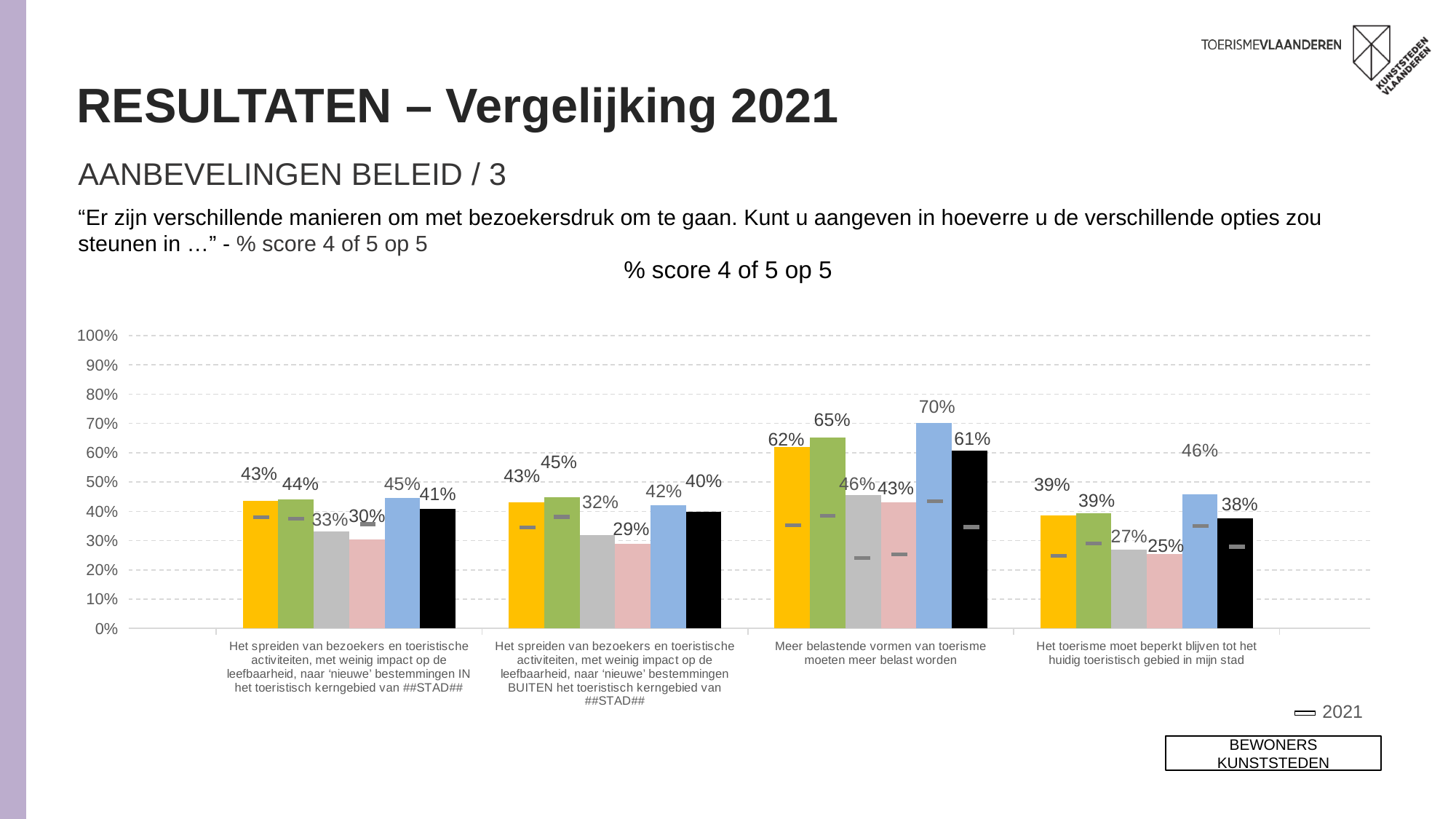

RESULTATEN – Vergelijking 2021
AANBEVELINGEN BELEID / 3
“Er zijn verschillende manieren om met bezoekersdruk om te gaan. Kunt u aangeven in hoeverre u de verschillende opties zou steunen in …” - % score 4 of 5 op 5
% score 4 of 5 op 5

### Chart

| Category | ANTWERPEN 2023 | GENT 2023 | LEUVEN 2023 | MECHELEN 2023 | BRUGGE 2023 | TOTAAL 2023 | ANTWERPEN 2021 | GENT 2021 | LEUVEN 2021 | MECHELEN 2021 | BRUGGE 2021 | TOTAAL 2021 |
|---|---|---|---|---|---|---|---|---|---|---|---|---|
| Het spreiden van bezoekers en toeristische activiteiten, met weinig impact op de leefbaarheid, naar ‘nieuwe’ bestemmingen IN het toeristisch kerngebied van ##STAD## | 0.4345928157659403 | 0.4416030035400916 | 0.33175547720499227 | 0.30301516959715125 | 0.4464197600319975 | 0.4096841380165715 | 0.379 | 0.375 | 0.325 | 0.356 | 0.409 | 0.373 |
| Het spreiden van bezoekers en toeristische activiteiten, met weinig impact op de leefbaarheid, naar ‘nieuwe’ bestemmingen BUITEN het toeristisch kerngebied van ##STAD## | 0.4300773120355778 | 0.44770316015780476 | 0.3190847997812399 | 0.2897585384091787 | 0.42017484856594206 | 0.39905999638807954 | 0.344 | 0.381 | 0.344 | 0.293 | 0.389 | 0.356 |
| Meer belastende vormen van toerisme moeten meer belast worden | 0.6187968173587695 | 0.6516203521064466 | 0.45667540047208866 | 0.43176582414524256 | 0.7010552891688515 | 0.6067644854492912 | 0.352 | 0.385 | 0.24 | 0.253 | 0.435 | 0.346 |
| Het toerisme moet beperkt blijven tot het huidig toeristisch gebied in mijn stad | 0.3859515992095932 | 0.39353590561537644 | 0.26840915078416194 | 0.2534602572812914 | 0.45746886391943875 | 0.3771509266601833 | 0.248 | 0.291 | 0.233 | 0.25 | 0.349 | 0.279 |
2021

Bewoners KUNSTSTEDEN